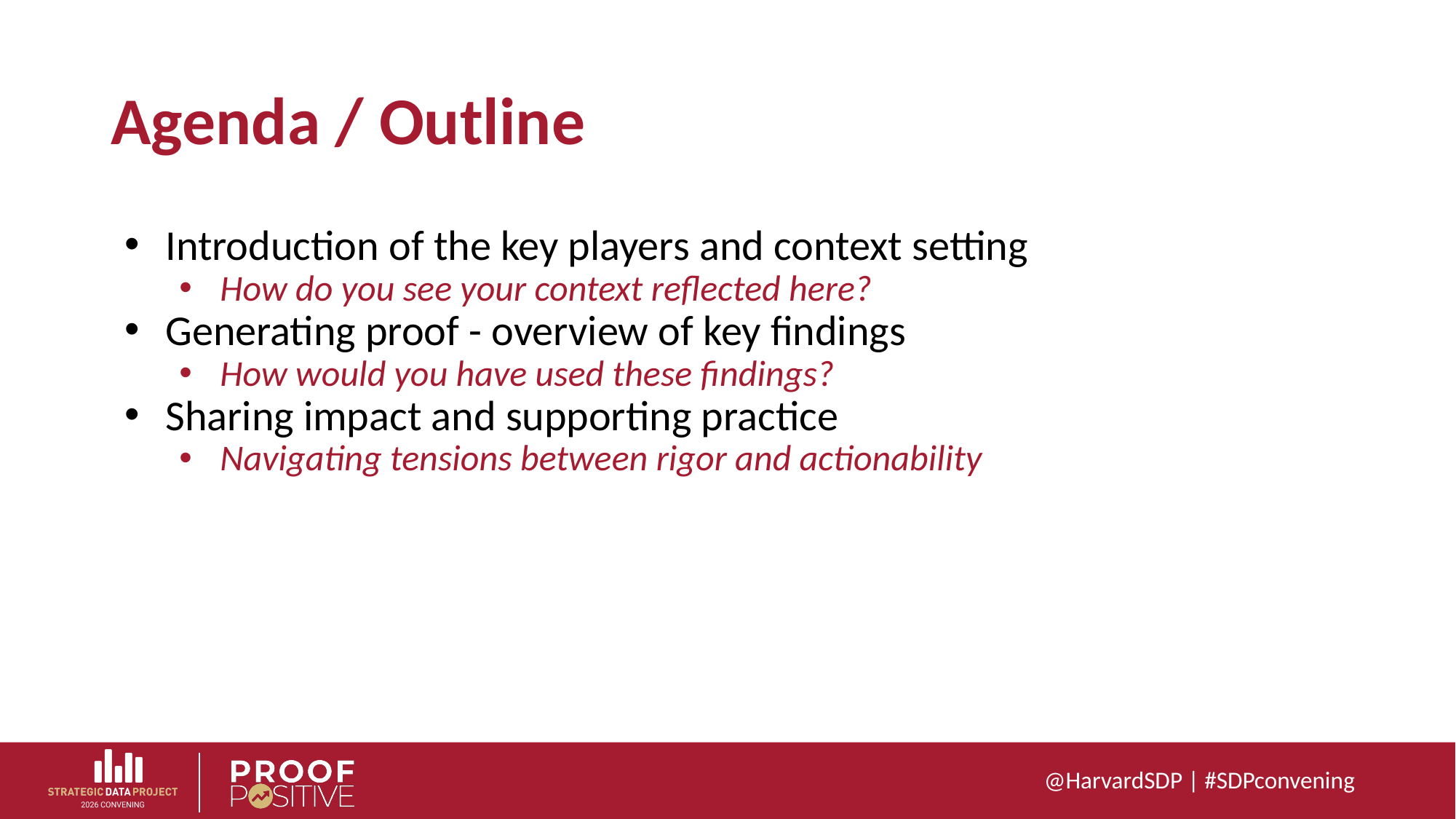

# Agenda / Outline
Introduction of the key players and context setting
How do you see your context reflected here?
Generating proof - overview of key findings
How would you have used these findings?
Sharing impact and supporting practice
Navigating tensions between rigor and actionability